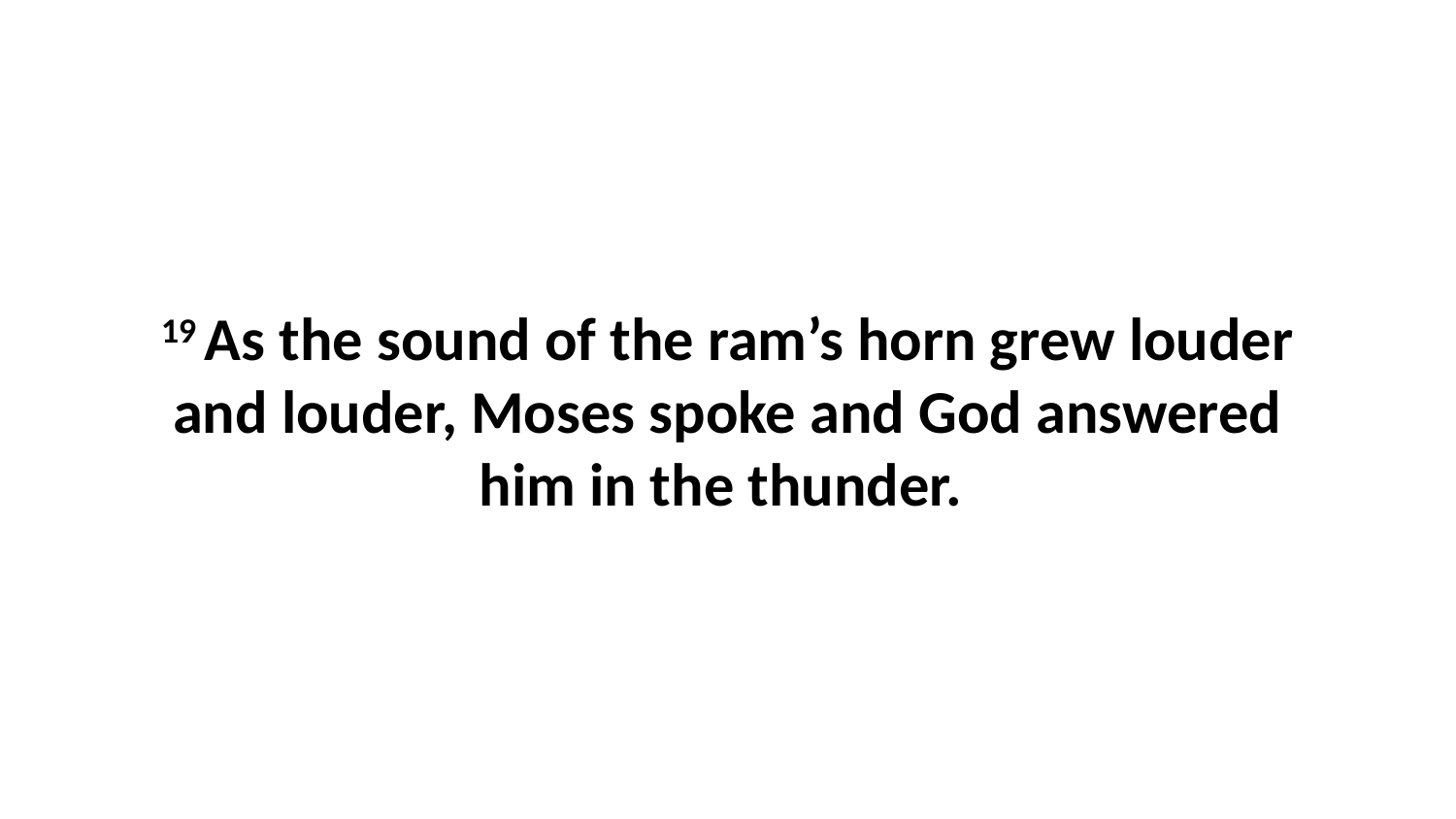

19 As the sound of the ram’s horn grew louder and louder, Moses spoke and God answered him in the thunder.